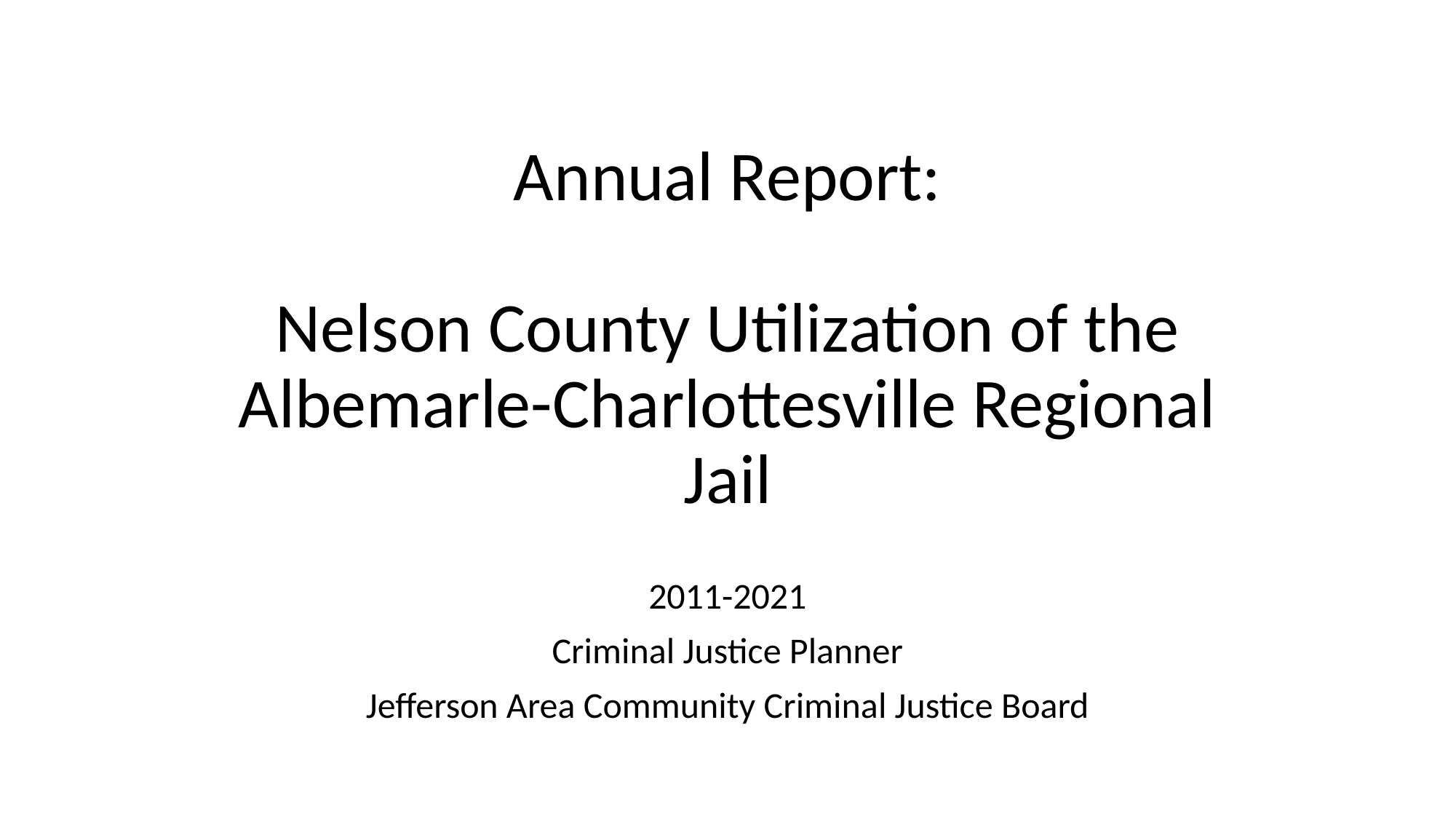

# Annual Report: Nelson County Utilization of the Albemarle-Charlottesville Regional Jail
2011-2021
Criminal Justice Planner
Jefferson Area Community Criminal Justice Board